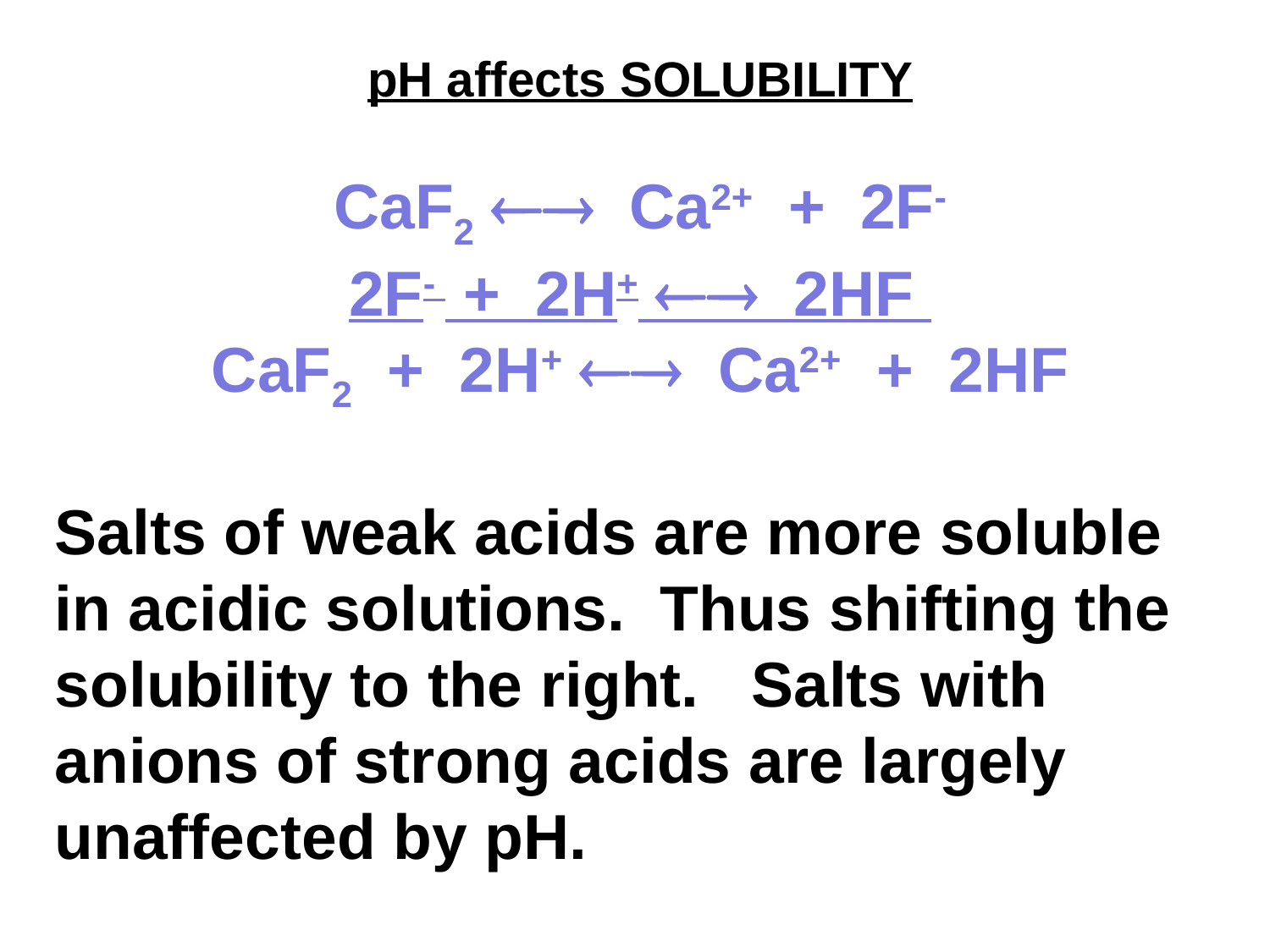

pH affects SOLUBILITY

CaF2 ←→  Ca2+  +  2F-
2F-  +  2H+ ←→  2HF
CaF2  +  2H+ ←→  Ca2+  +  2HF

Salts of weak acids are more soluble in acidic solutions.  Thus shifting the solubility to the right.   Salts with anions of strong acids are largely unaffected by pH.